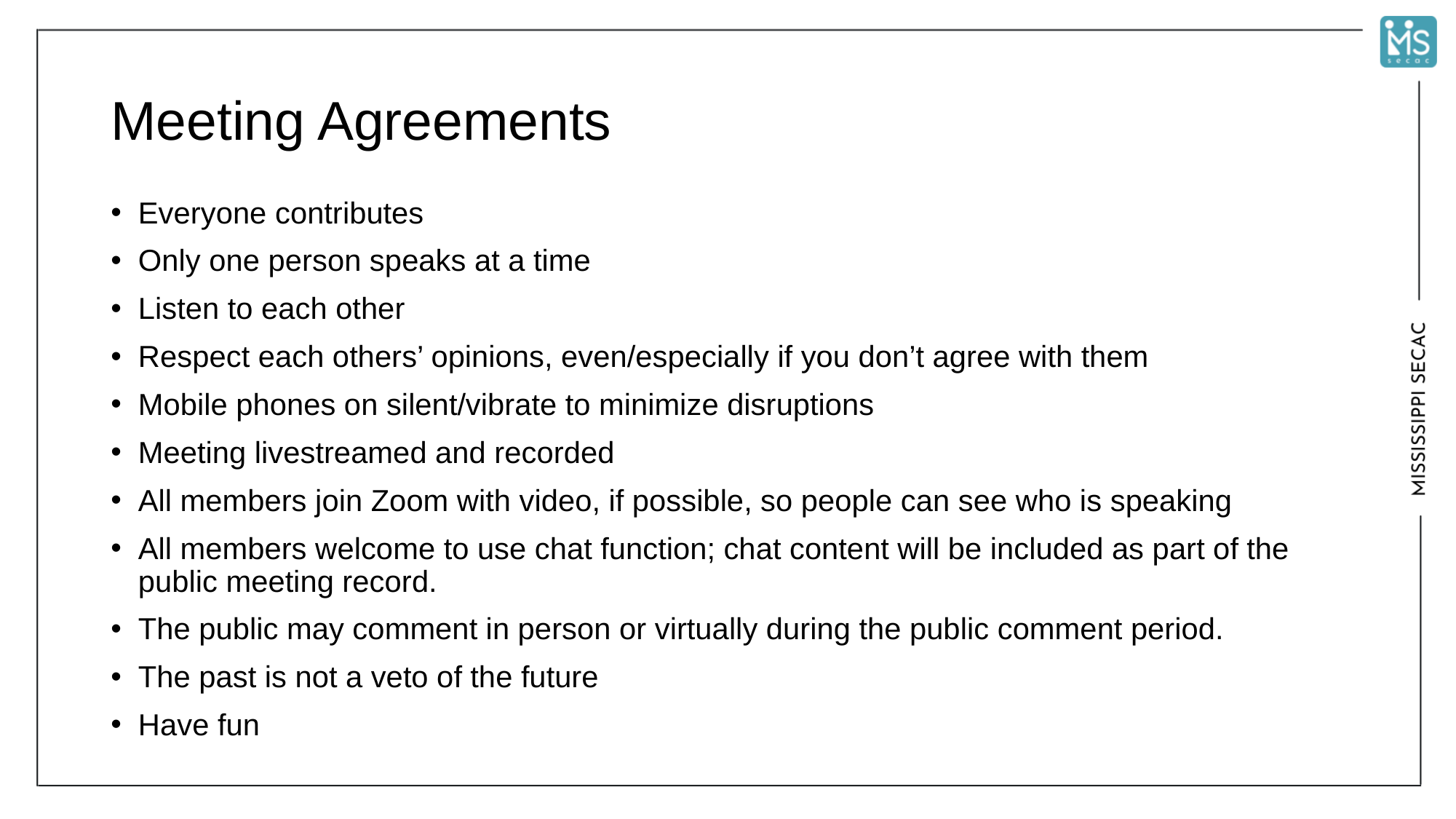

# Meeting Agreements
Everyone contributes
Only one person speaks at a time
Listen to each other
Respect each others’ opinions, even/especially if you don’t agree with them
Mobile phones on silent/vibrate to minimize disruptions
Meeting livestreamed and recorded
All members join Zoom with video, if possible, so people can see who is speaking
All members welcome to use chat function; chat content will be included as part of the public meeting record.
The public may comment in person or virtually during the public comment period.
The past is not a veto of the future
Have fun